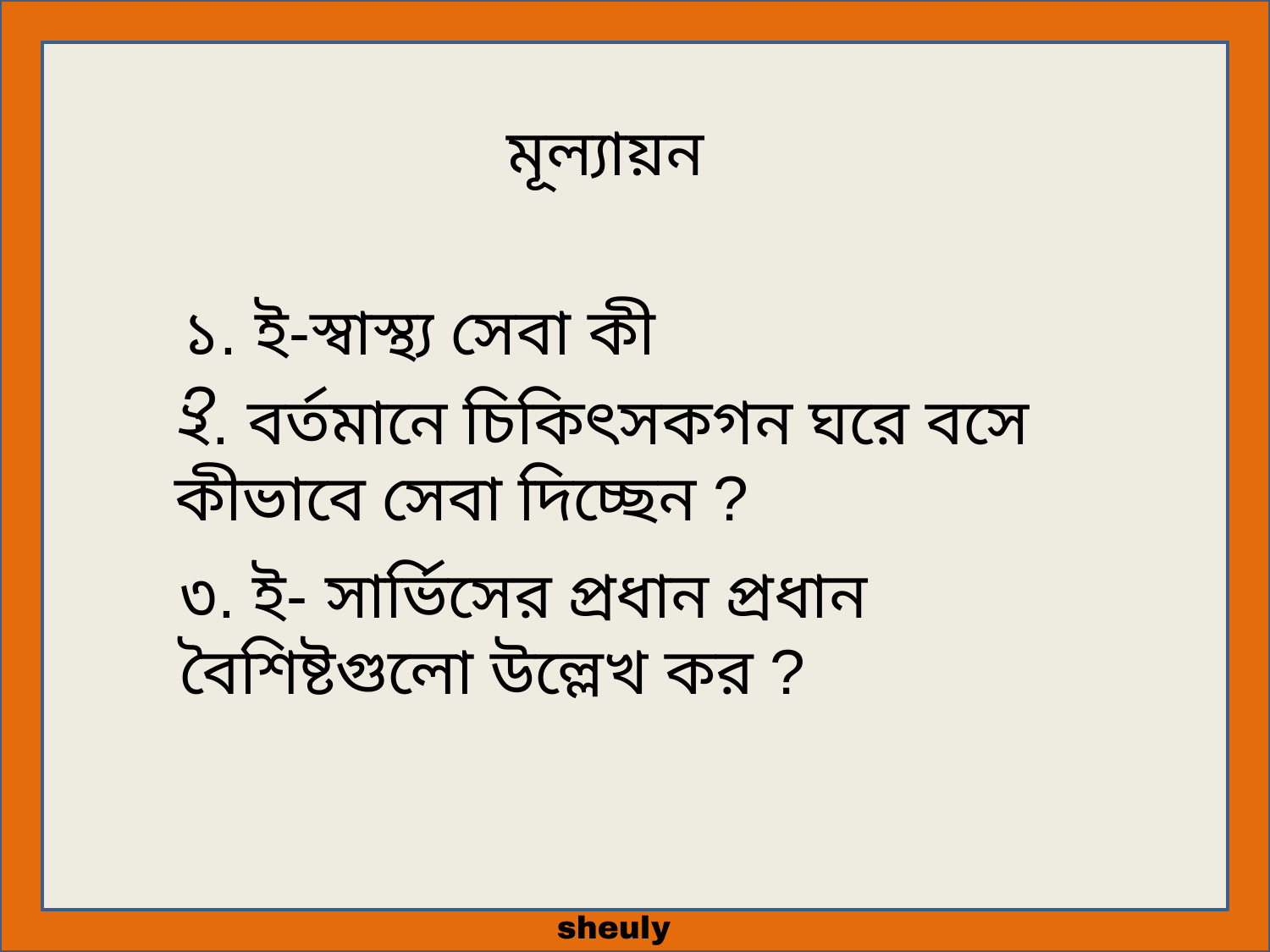

মূল্যায়ন
১. ই-স্বাস্থ্য সেবা কী ?
২. বর্তমানে চিকিৎসকগন ঘরে বসে কীভাবে সেবা দিচ্ছেন ?
৩. ই- সার্ভিসের প্রধান প্রধান বৈশিষ্টগুলো উল্লেখ কর ?